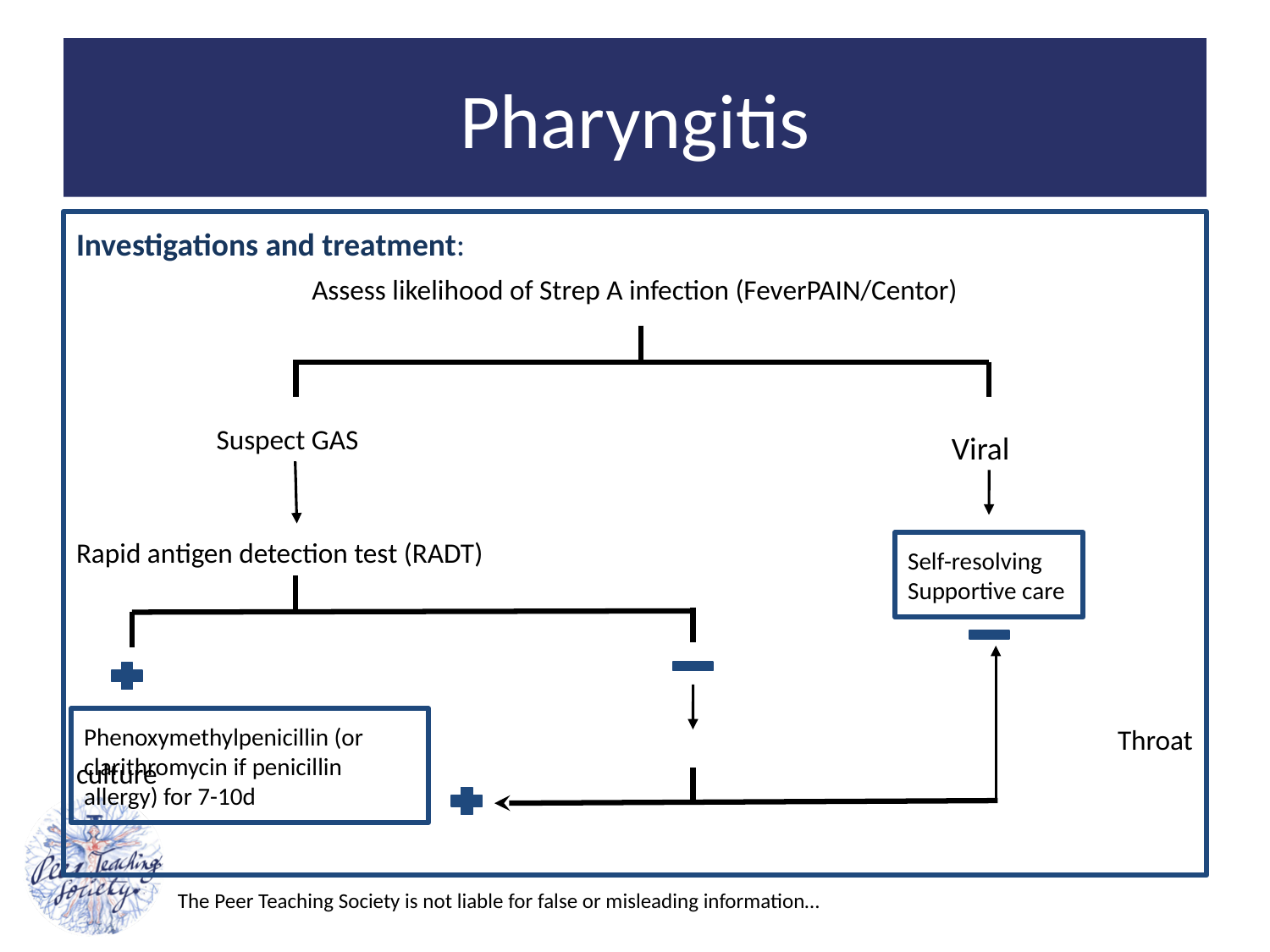

# Pharyngitis
Investigations and treatment:
Assess likelihood of Strep A infection (FeverPAIN/Centor)

Rapid antigen detection test (RADT)

								    Throat culture

Suspect GAS
Viral
Self-resolving
Supportive care

Phenoxymethylpenicillin (or clarithromycin if penicillin allergy) for 7-10d